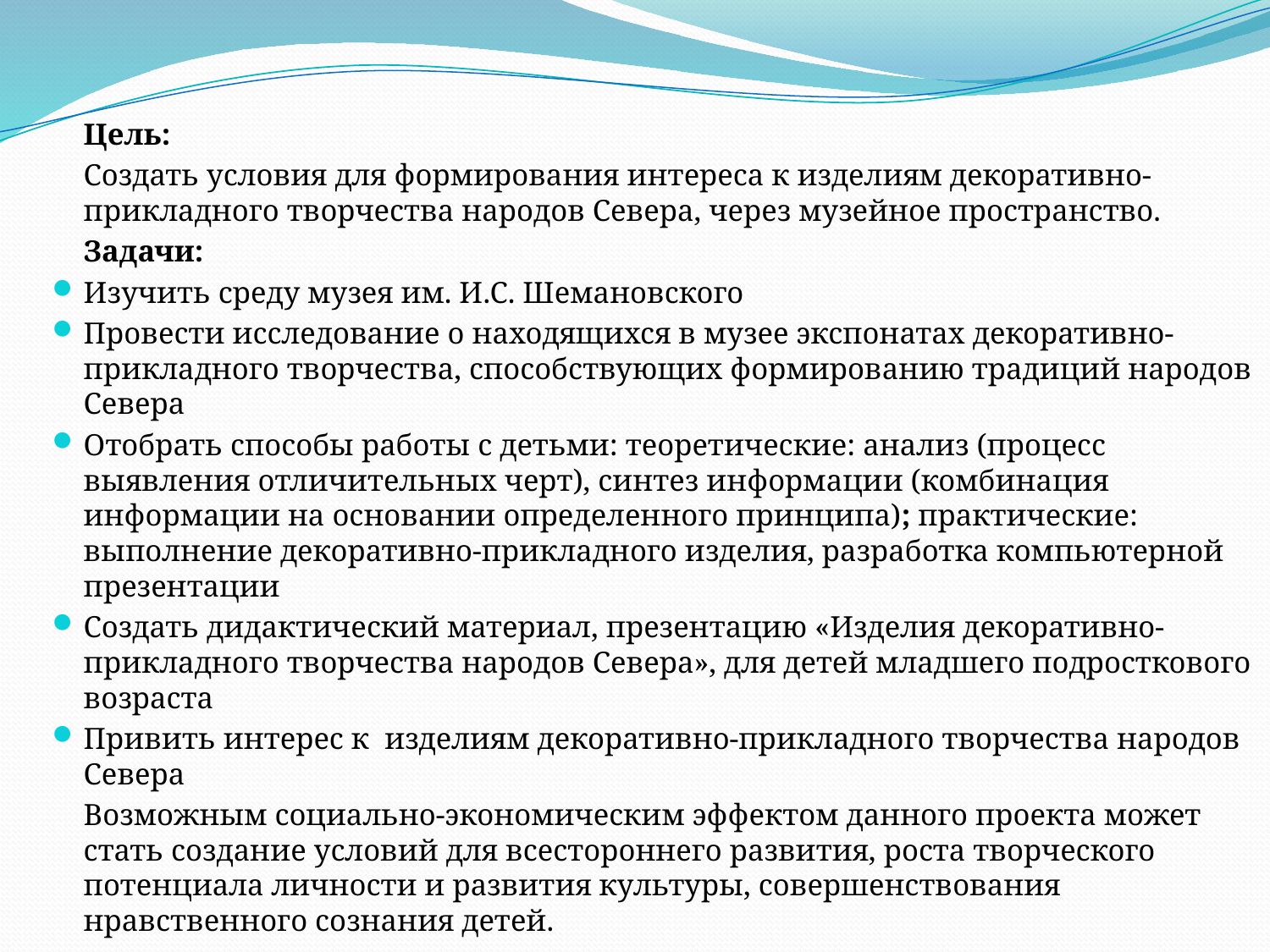

Цель:
	Создать условия для формирования интереса к изделиям декоративно-прикладного творчества народов Севера, через музейное пространство.
	Задачи:
Изучить среду музея им. И.С. Шемановского
Провести исследование о находящихся в музее экспонатах декоративно-прикладного творчества, способствующих формированию традиций народов Севера
Отобрать способы работы с детьми: теоретические: анализ (процесс выявления отличительных черт), синтез информации (комбинация информации на основании определенного принципа); практические: выполнение декоративно-прикладного изделия, разработка компьютерной презентации
Создать дидактический материал, презентацию «Изделия декоративно-прикладного творчества народов Севера», для детей младшего подросткового возраста
Привить интерес к  изделиям декоративно-прикладного творчества народов Севера
	Возможным социально-экономическим эффектом данного проекта может стать создание условий для всестороннего развития, роста творческого потенциала личности и развития культуры, совершенствования нравственного сознания детей.